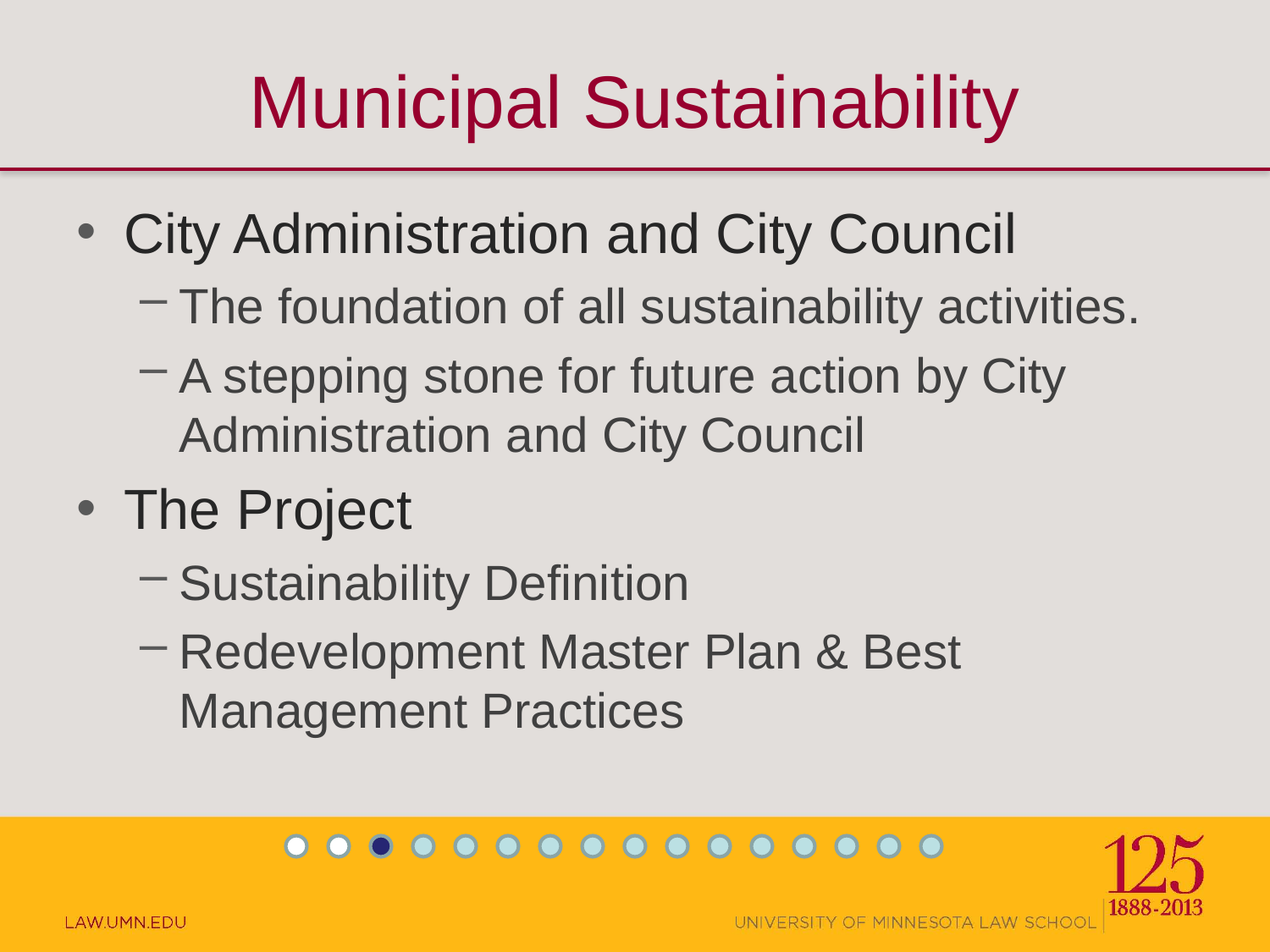

# Municipal Sustainability
City Administration and City Council
The foundation of all sustainability activities.
A stepping stone for future action by City Administration and City Council
The Project
Sustainability Definition
Redevelopment Master Plan & Best Management Practices